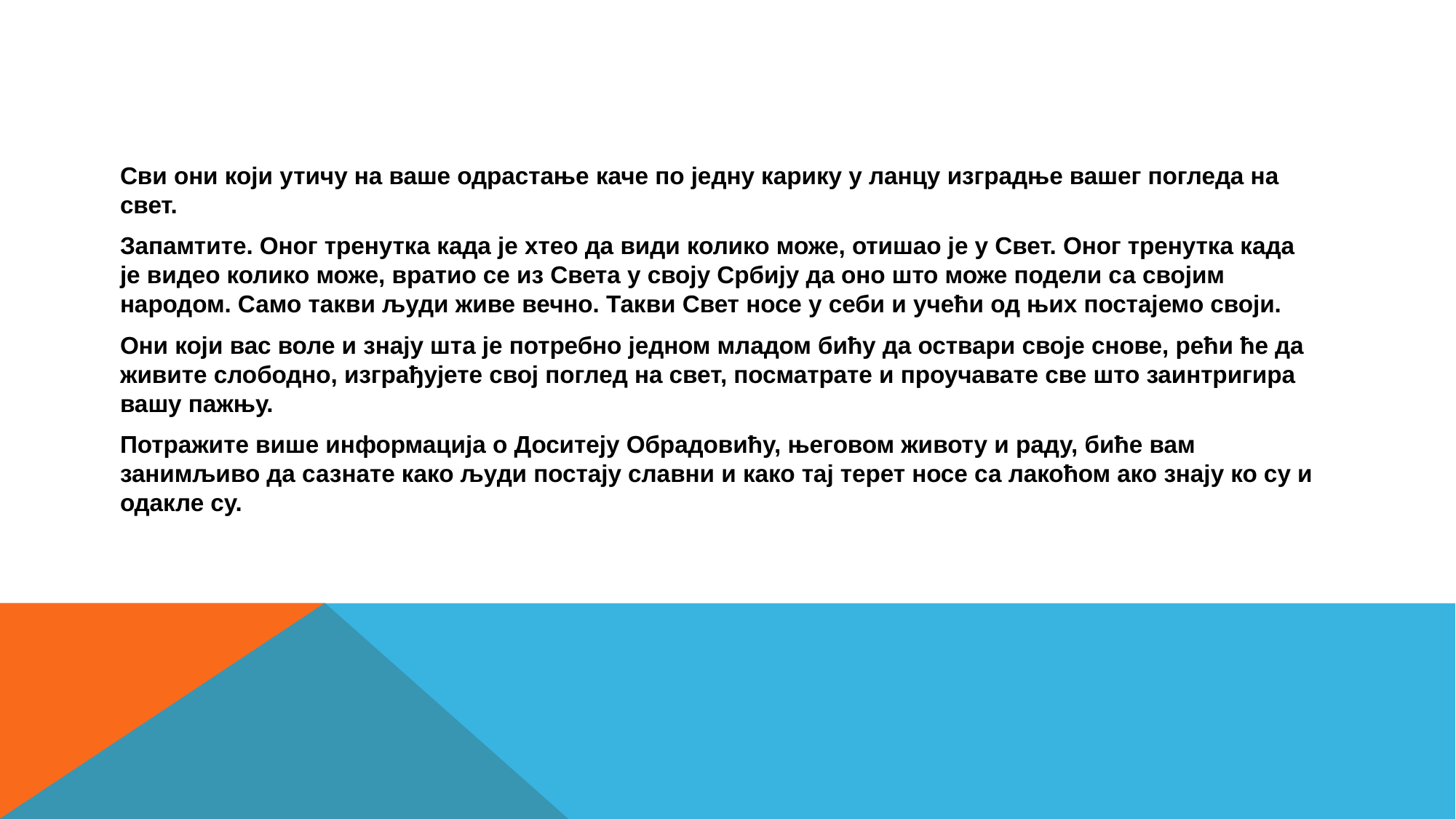

Сви они који утичу на ваше одрастање каче по једну карику у ланцу изградње вашег погледа на свет.
Запамтите. Оног тренутка када је хтео да види колико може, отишао је у Свет. Оног тренутка када је видео колико може, вратио се из Света у своју Србију да оно што може подели са својим народом. Само такви људи живе вечно. Такви Свет носе у себи и учећи од њих постајемо своји.
Они који вас воле и знају шта је потребно једном младом бићу да оствари своје снове, рећи ће да живите слободно, изграђујете свој поглед на свет, посматрате и проучавате све што заинтригира вашу пажњу.
Потражите више информација о Доситеју Обрадовићу, његовом животу и раду, биће вам занимљиво да сазнате како људи постају славни и како тај терет носе са лакоћом ако знају ко су и одакле су.